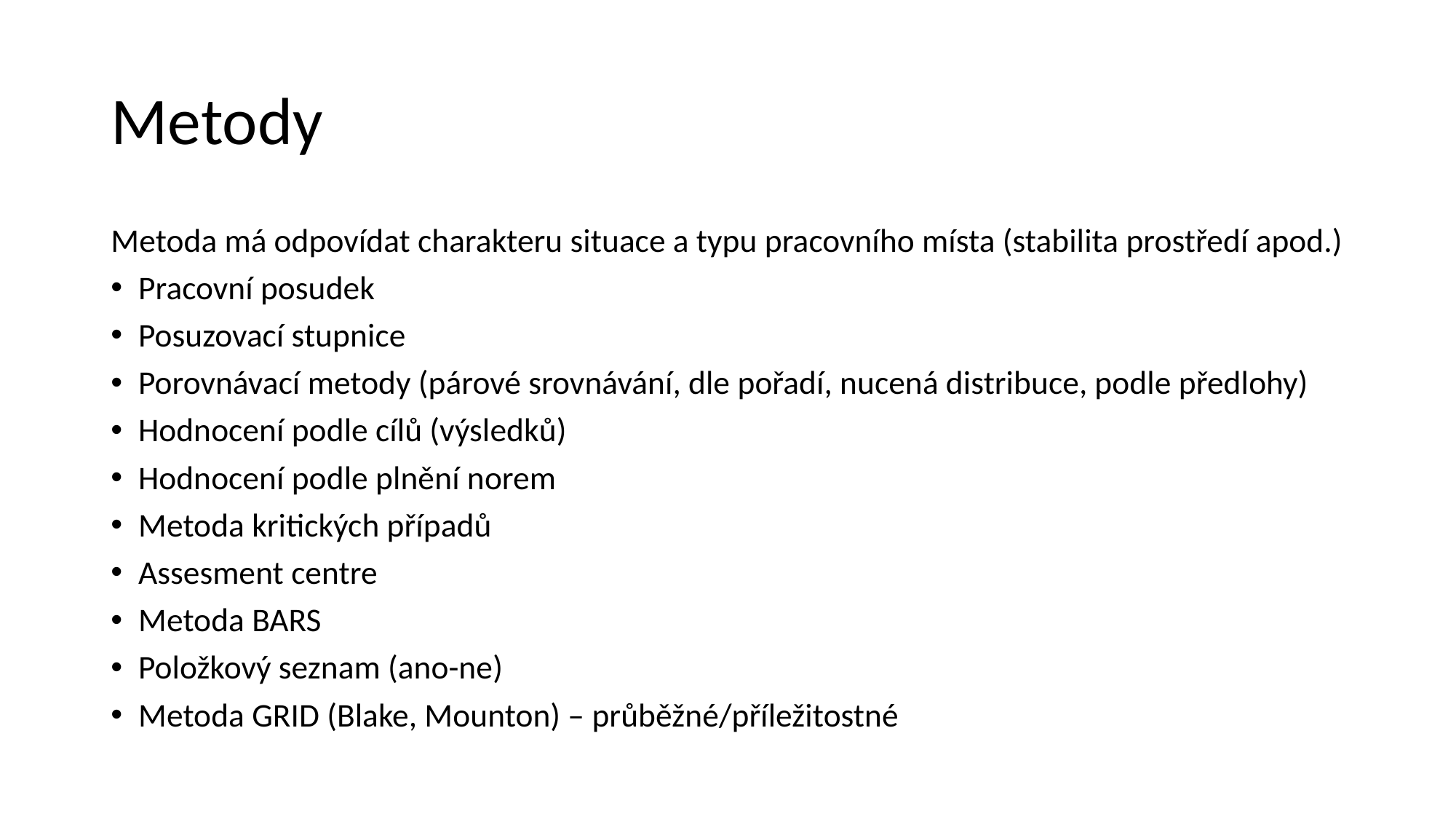

# Metody
Metoda má odpovídat charakteru situace a typu pracovního místa (stabilita prostředí apod.)
Pracovní posudek
Posuzovací stupnice
Porovnávací metody (párové srovnávání, dle pořadí, nucená distribuce, podle předlohy)
Hodnocení podle cílů (výsledků)
Hodnocení podle plnění norem
Metoda kritických případů
Assesment centre
Metoda BARS
Položkový seznam (ano-ne)
Metoda GRID (Blake, Mounton) – průběžné/příležitostné